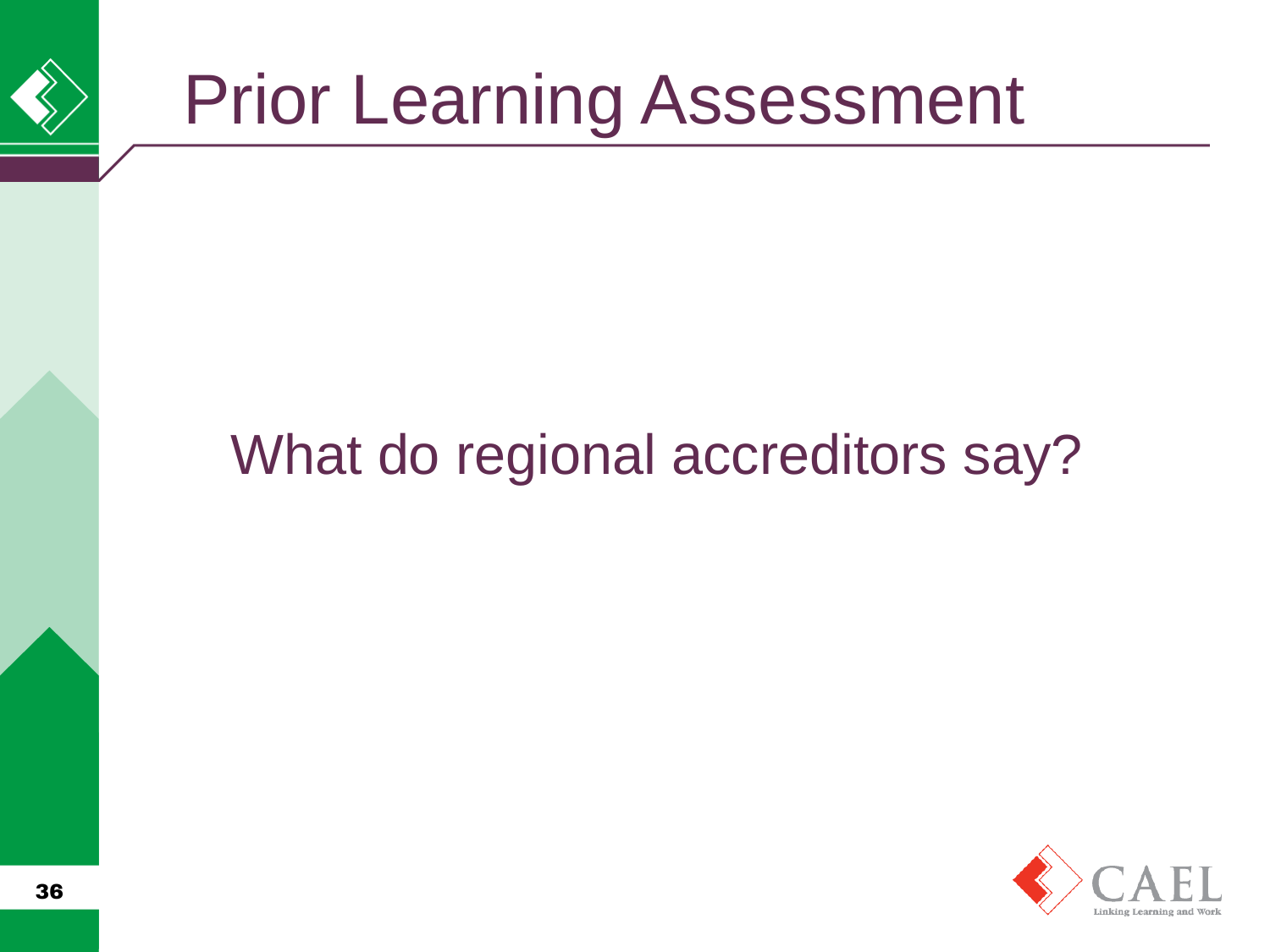

# Prior Learning Assessment

What do regional accreditors say?
36